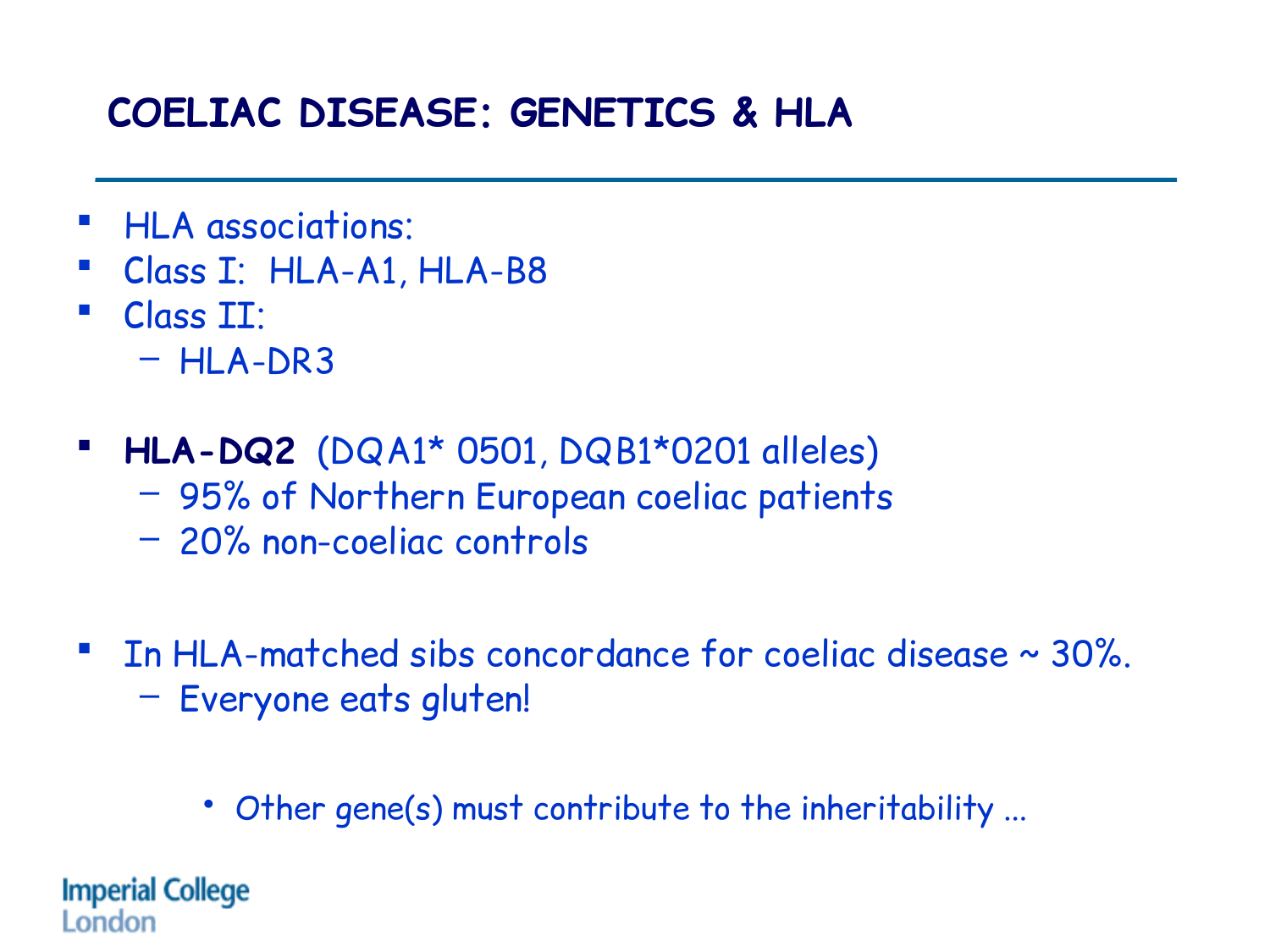

# COELIAC DISEASE: GENETICS & HLA
HLA associations:
Class I:  HLA-A1, HLA-B8
Class II:
HLA-DR3

HLA-DQ2  (DQA1* 0501, DQB1*0201 alleles)
95% of Northern European coeliac patients
20% non-coeliac controls

In HLA-matched sibs concordance for coeliac disease ~ 30%.
Everyone eats gluten!

Other gene(s) must contribute to the inheritability ...